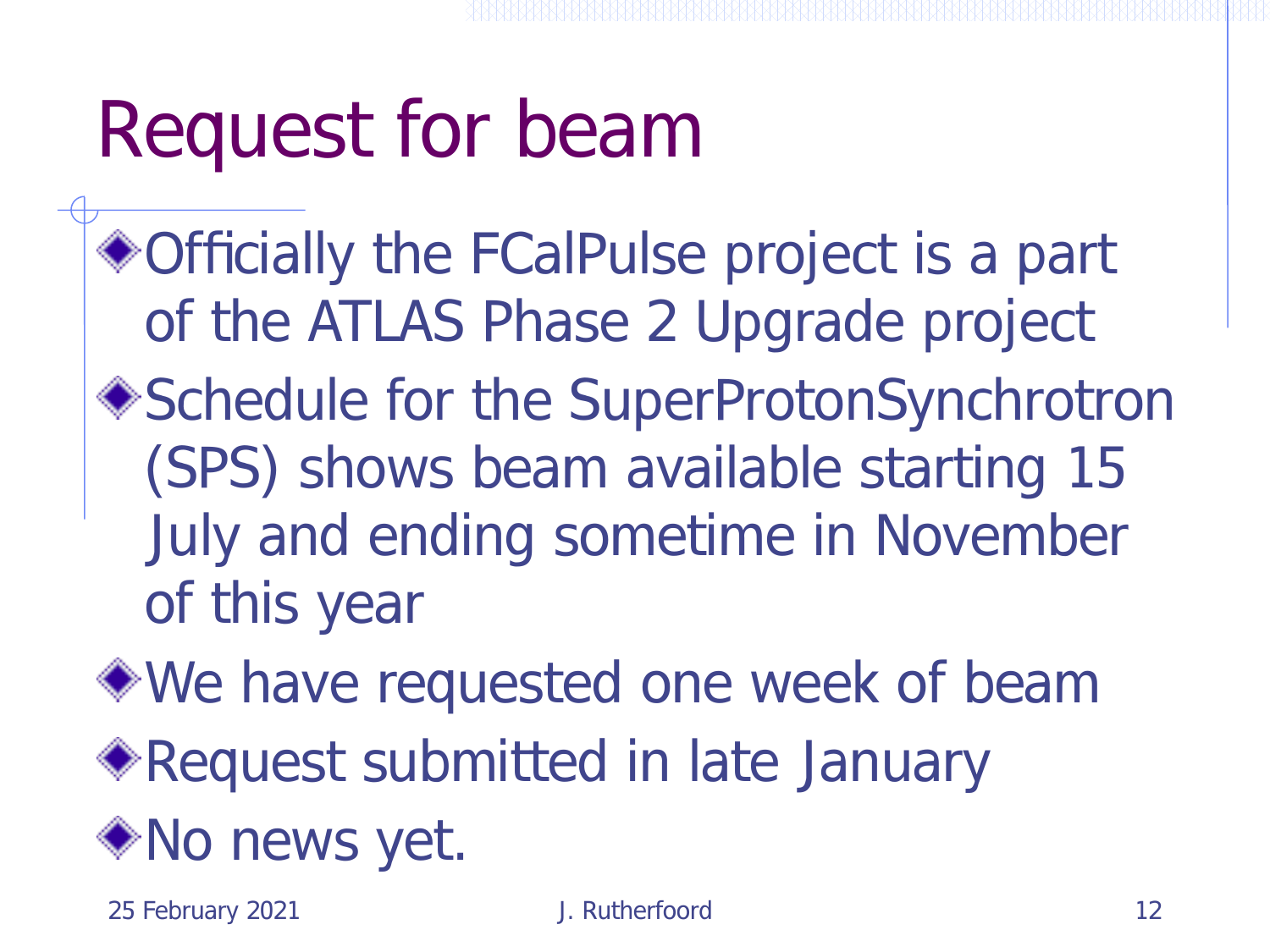

# Request for beam
Officially the FCalPulse project is a part of the ATLAS Phase 2 Upgrade project
Schedule for the SuperProtonSynchrotron (SPS) shows beam available starting 15 July and ending sometime in November of this year
We have requested one week of beam
Request submitted in late January
No news yet.
25 February 2021
J. Rutherfoord
12